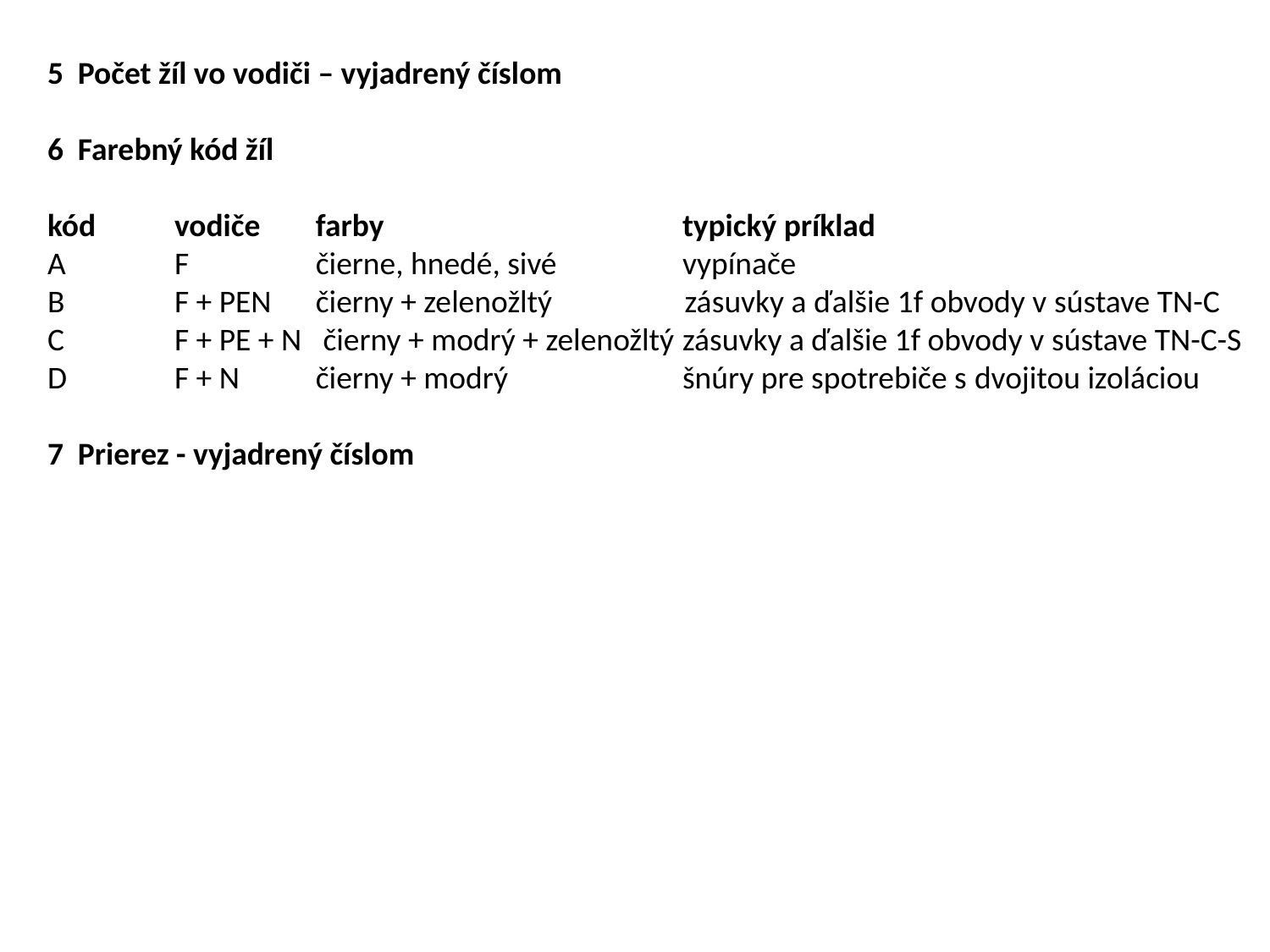

5  Počet žíl vo vodiči – vyjadrený číslom

6  Farebný kód žíl

kód	vodiče	  farby			typický príklad
A	F	  čierne, hnedé, sivé	vypínače
B	F + PEN	  čierny + zelenožltý	                  zásuvky a ďalšie 1f obvody v sústave TN-C
C	F + PE + N   čierny + modrý + zelenožltý	zásuvky a ďalšie 1f obvody v sústave TN-C-S
D	F + N	  čierny + modrý		šnúry pre spotrebiče s dvojitou izoláciou
7  Prierez - vyjadrený číslom